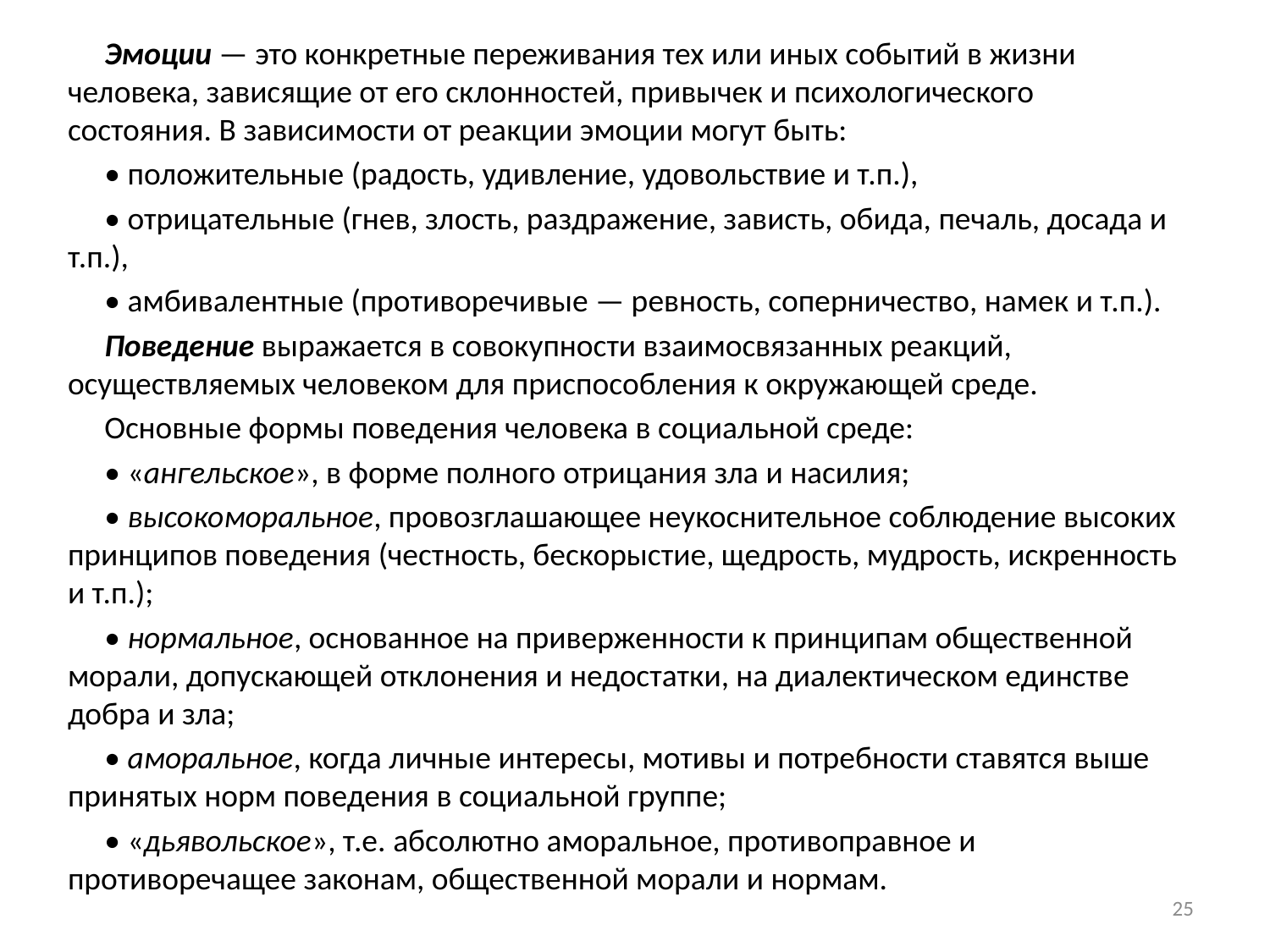

Эмоции — это конкретные переживания тех или иных событий в жизни человека, зависящие от его склонностей, привычек и психологического состояния. В зависимости от реакции эмоции могут быть:
• положительные (радость, удивление, удовольствие и т.п.),
• отрицательные (гнев, злость, раздражение, зависть, обида, печаль, досада и т.п.),
• амбивалентные (противоречивые — ревность, соперничество, намек и т.п.).
Поведение выражается в совокупности взаимосвязанных реакций, осуществляемых человеком для приспособления к окружающей среде.
Основные формы поведения человека в социальной среде:
• «ангельское», в форме полного отрицания зла и насилия;
• высокоморальное, провозглашающее неукоснительное соблюдение высоких принципов поведения (честность, бескорыстие, щедрость, мудрость, искренность и т.п.);
• нормальное, основанное на приверженности к принципам общественной морали, допускающей отклонения и недостатки, на диалектическом единстве добра и зла;
• аморальное, когда личные интересы, мотивы и потребности ставятся выше принятых норм поведения в социальной группе;
• «дьявольское», т.е. абсолютно аморальное, противоправное и противоречащее законам, общественной морали и нормам.

25